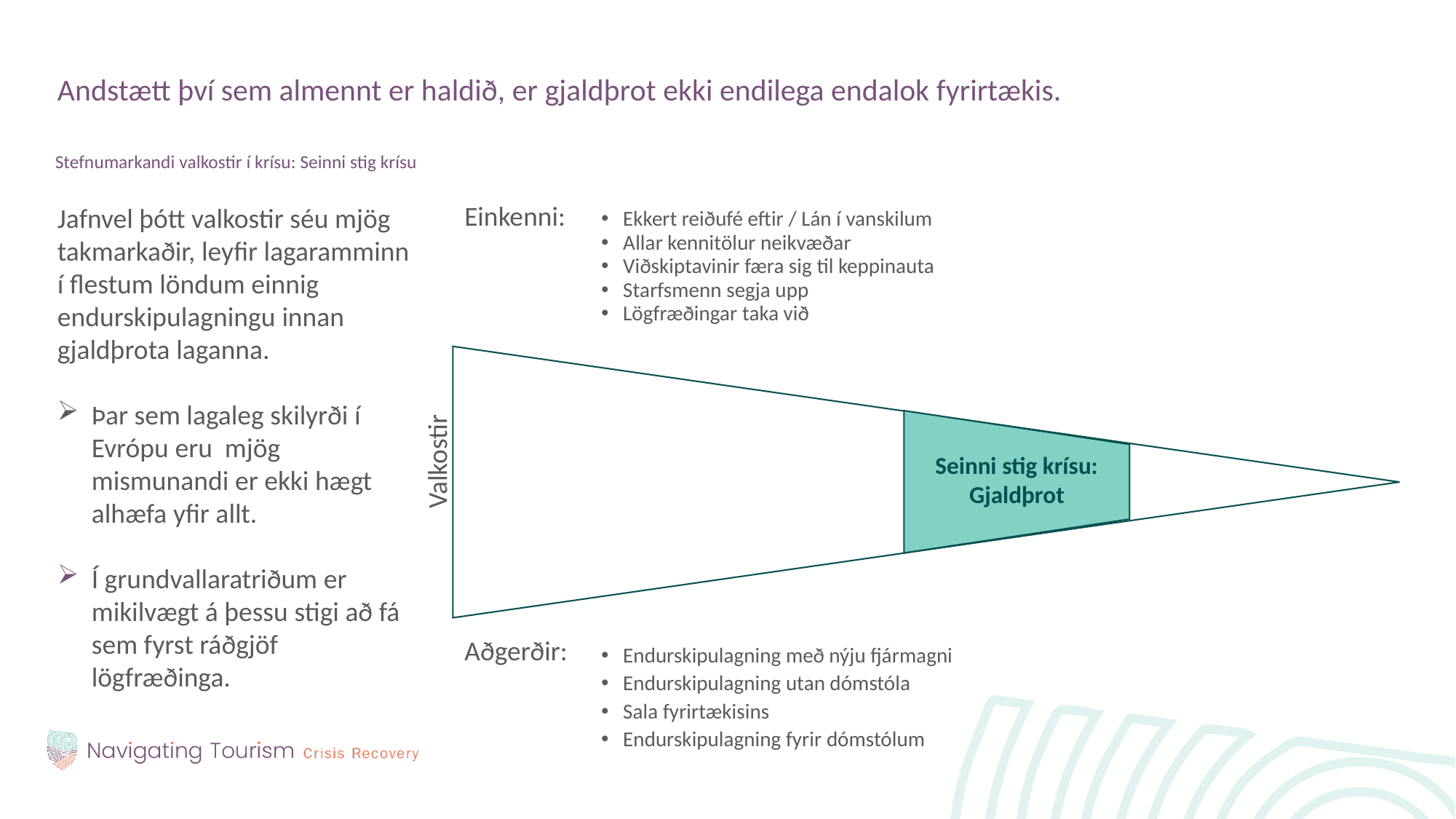

Andstætt því sem almennt er haldið, er gjaldþrot ekki endilega endalok fyrirtækis.
Stefnumarkandi valkostir í krísu: Seinni stig krísu
Einkenni:
Jafnvel þótt valkostir séu mjög takmarkaðir, leyfir lagaramminn í flestum löndum einnig endurskipulagningu innan gjaldþrota laganna.

Þar sem lagaleg skilyrði í Evrópu eru  mjög mismunandi er ekki hægt alhæfa yfir allt.

Í grundvallaratriðum er mikilvægt á þessu stigi að fá sem fyrst ráðgjöf lögfræðinga.

Ekkert reiðufé eftir / Lán í vanskilum
Allar kennitölur neikvæðar
Viðskiptavinir færa sig til keppinauta
Starfsmenn segja upp
Lögfræðingar taka við

Symptoms:

Valkostir
Seinni stig krísu:
Gjaldþrot
Strategic Options
Aðgerðir:
Actions:
Endurskipulagning með nýju fjármagni
Endurskipulagning utan dómstóla
Sala fyrirtækisins
Endurskipulagning fyrir dómstólum